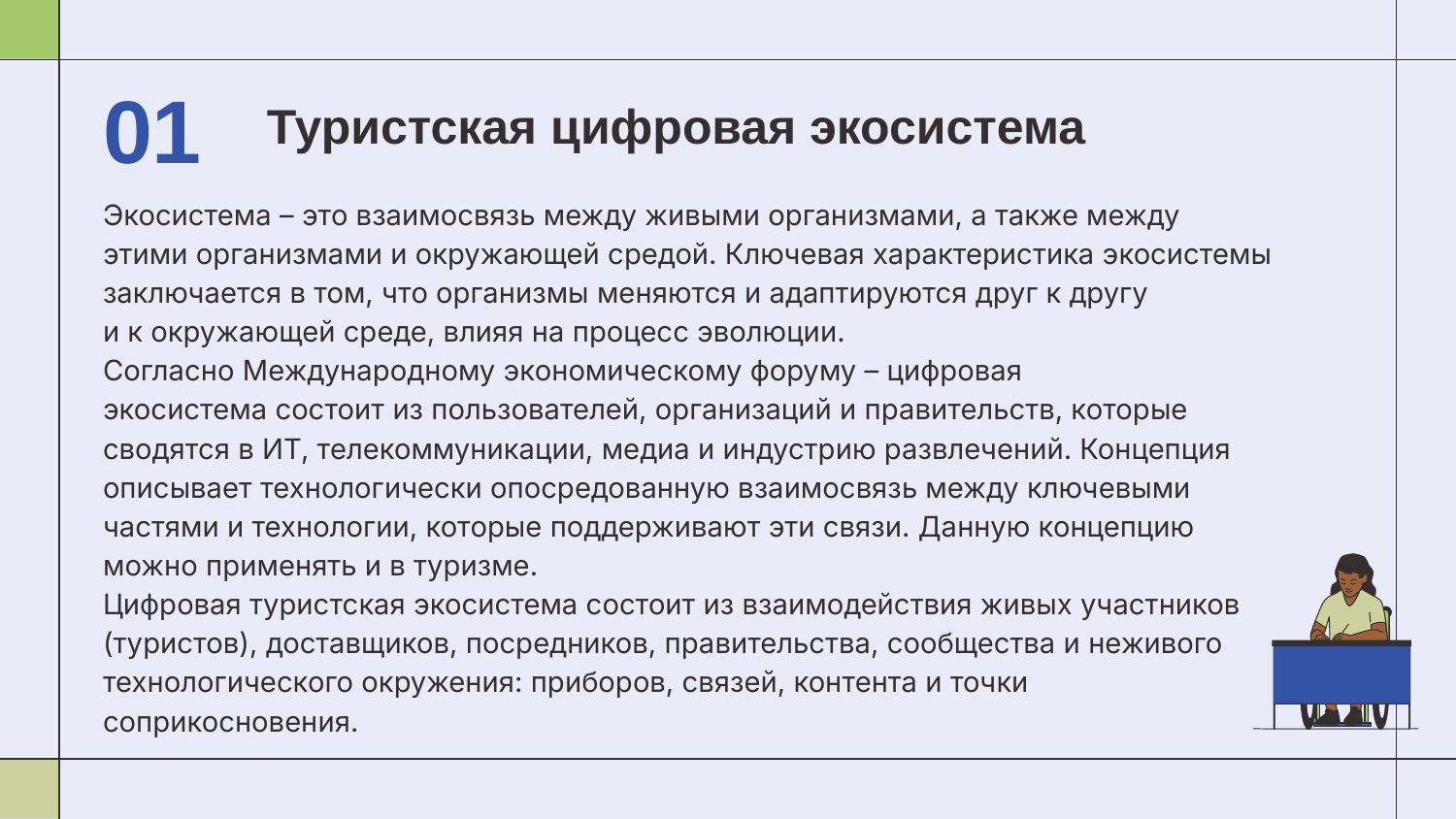

01
# Туристская цифровая экосистема
Экосистема – это взаимосвязь между живыми организмами, а также между
этими организмами и окружающей средой. Ключевая характеристика экосистемы заключается в том, что организмы меняются и адаптируются друг к другу
и к окружающей среде, влияя на процесс эволюции.
Согласно Международному экономическому форуму – цифровая
экосистема состоит из пользователей, организаций и правительств, которые сводятся в ИТ, телекоммуникации, медиа и индустрию развлечений. Концепция
описывает технологически опосредованную взаимосвязь между ключевыми частями и технологии, которые поддерживают эти связи. Данную концепцию
можно применять и в туризме.
Цифровая туристская экосистема состоит из взаимодействия живых участников (туристов), доставщиков, посредников, правительства, сообщества и неживого технологического окружения: приборов, связей, контента и точки соприкосновения.